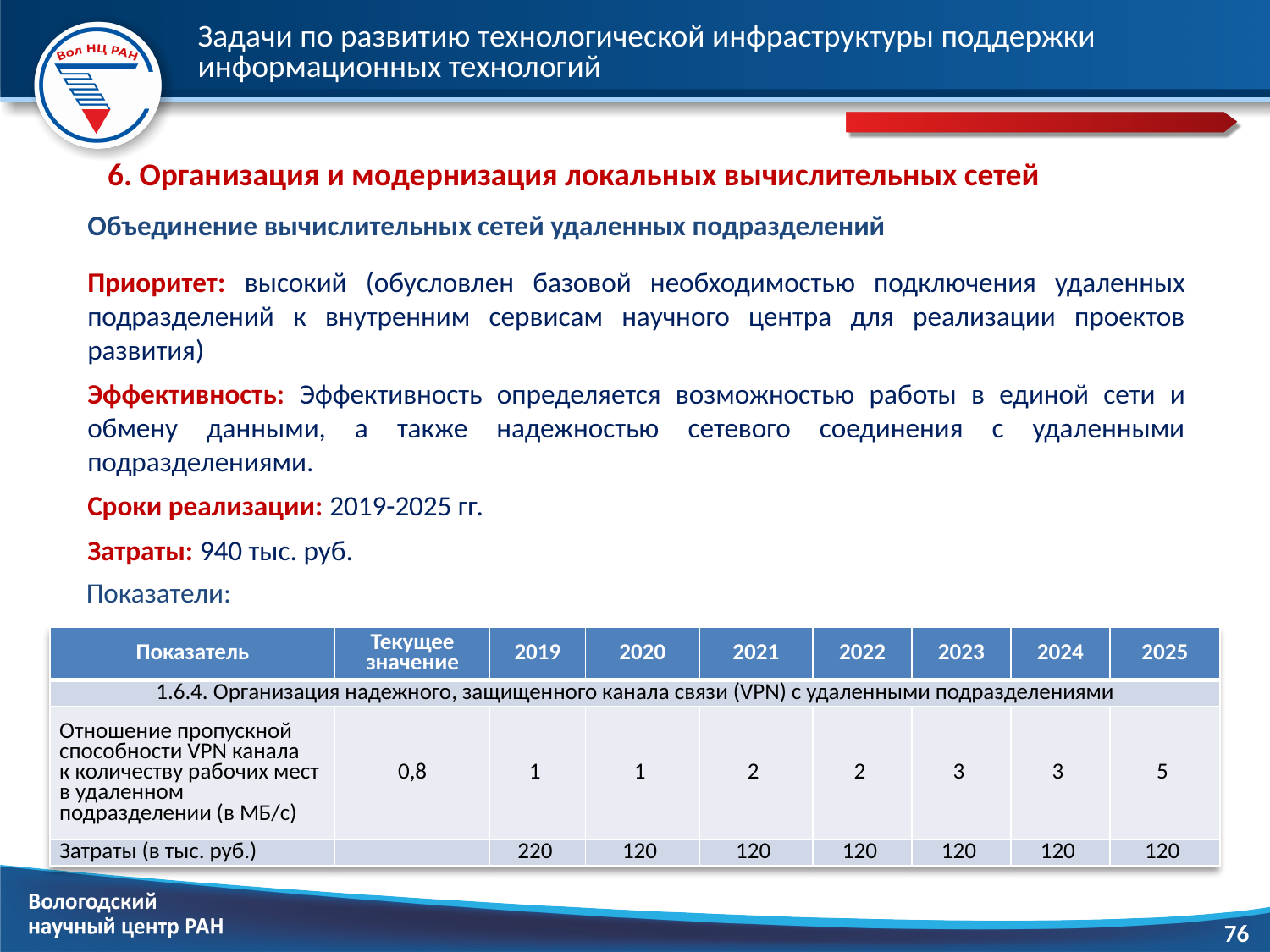

# Задачи по развитию технологической инфраструктуры поддержки информационных технологий
6. Организация и модернизация локальных вычислительных сетей
Объединение вычислительных сетей удаленных подразделений
Приоритет: высокий (обусловлен базовой необходимостью подключения удаленных подразделений к внутренним сервисам научного центра для реализации проектов развития)
Эффективность: Эффективность определяется возможностью работы в единой сети и обмену данными, а также надежностью сетевого соединения с удаленными подразделениями.
Сроки реализации: 2019-2025 гг.
Затраты: 940 тыс. руб.
Показатели:
| Показатель | Текущее значение | 2019 | 2020 | 2021 | 2022 | 2023 | 2024 | 2025 |
| --- | --- | --- | --- | --- | --- | --- | --- | --- |
| 1.6.4. Организация надежного, защищенного канала связи (VPN) с удаленными подразделениями |  |  |  |  |  |  |  |  |
| Отношение пропускной способности VPN канала к количеству рабочих мест в удаленном подразделении (в МБ/c) | 0,8 | 1 | 1 | 2 | 2 | 3 | 3 | 5 |
| Затраты (в тыс. руб.) |  | 220 | 120 | 120 | 120 | 120 | 120 | 120 |
76